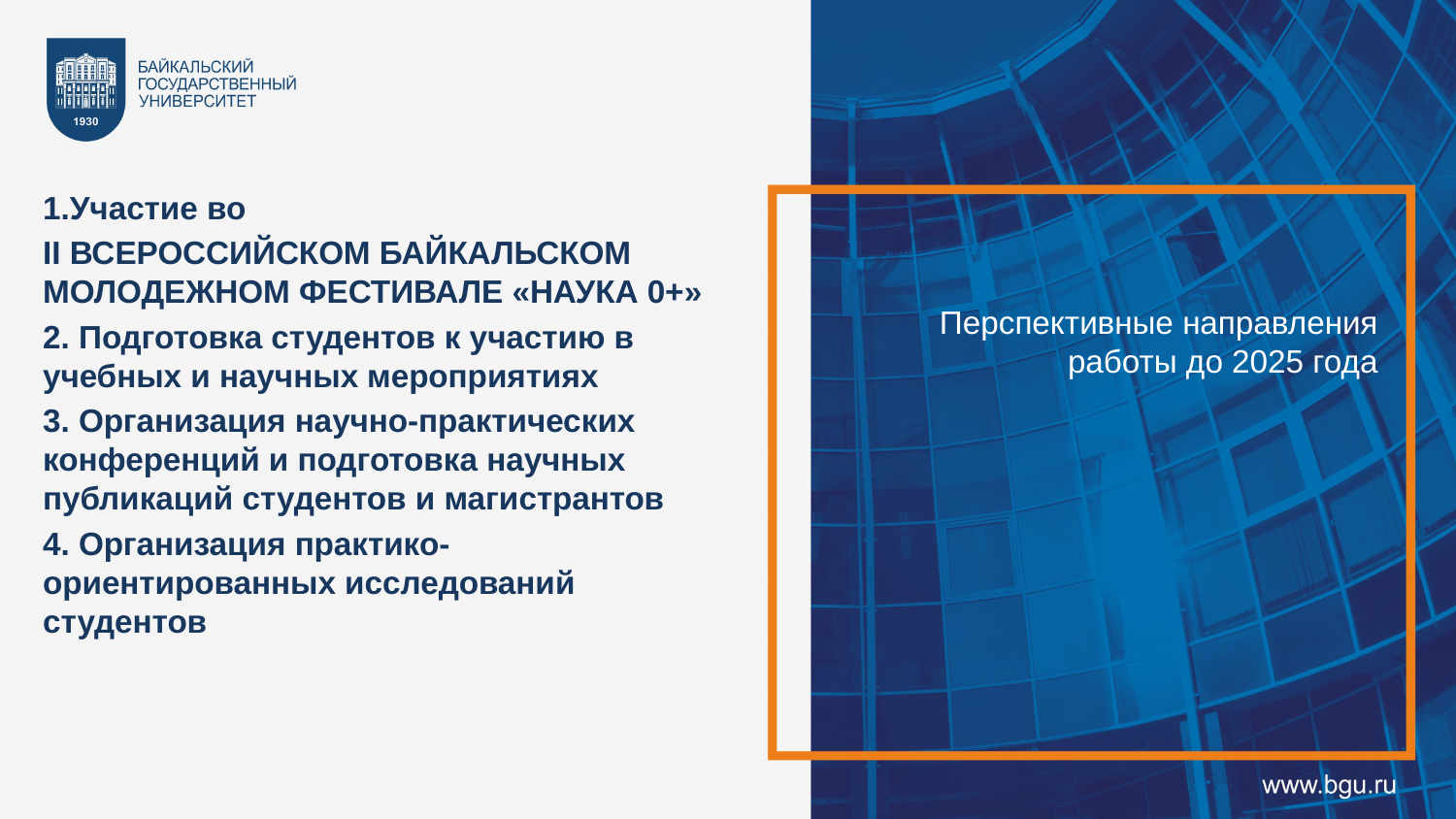

Участие во
II ВСЕРОССИЙСКОМ БАЙКАЛЬСКОМ МОЛОДЕЖНОМ ФЕСТИВАЛЕ «НАУКА 0+»
2. Подготовка студентов к участию в учебных и научных мероприятиях
3. Организация научно-практических конференций и подготовка научных публикаций студентов и магистрантов
4. Организация практико-ориентированных исследований студентов
Перспективные направления работы до 2025 года